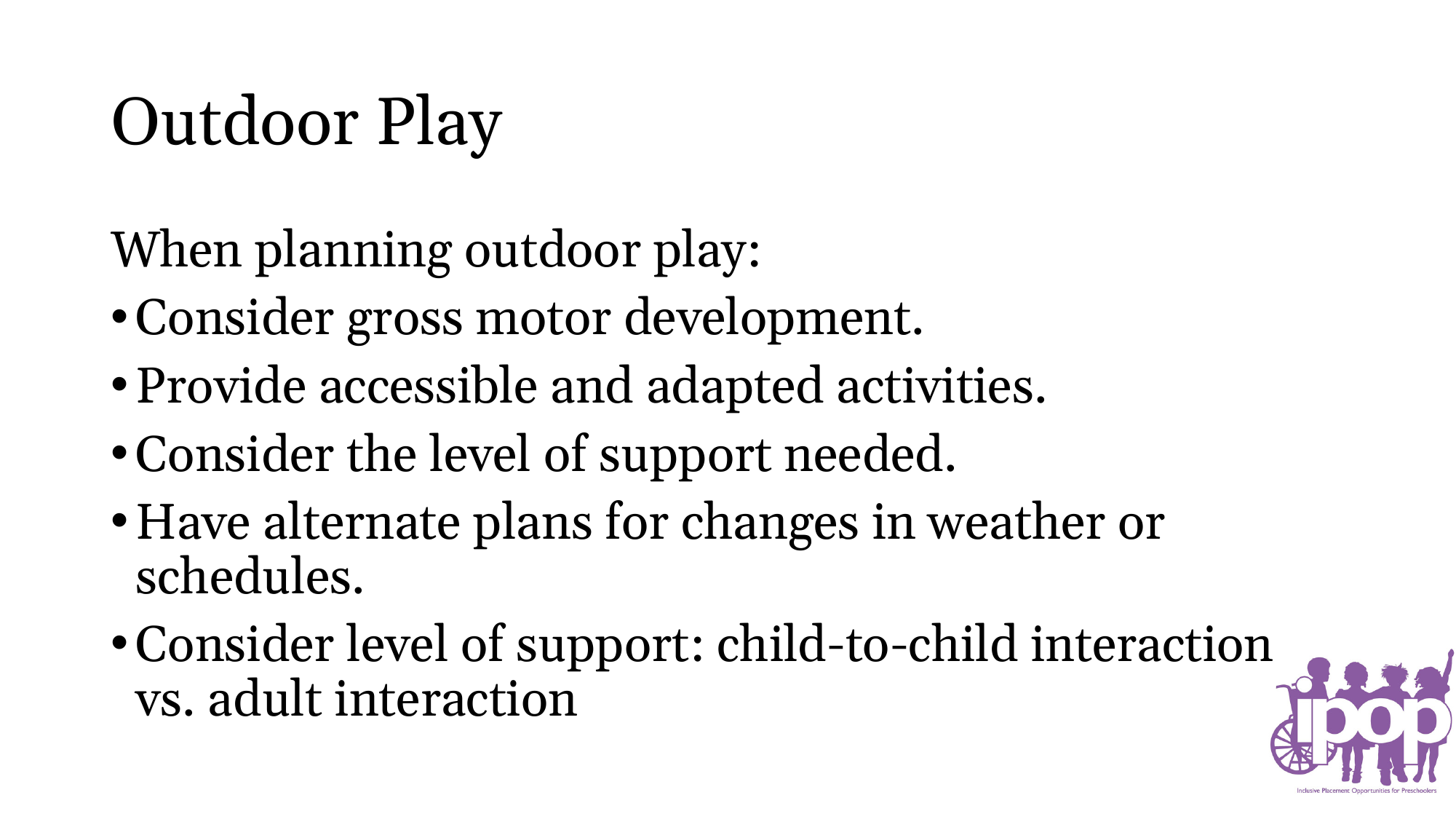

# Outdoor Play
When planning outdoor play:
Consider gross motor development.
Provide accessible and adapted activities.
Consider the level of support needed.
Have alternate plans for changes in weather or schedules.
Consider level of support: child-to-child interaction vs. adult interaction